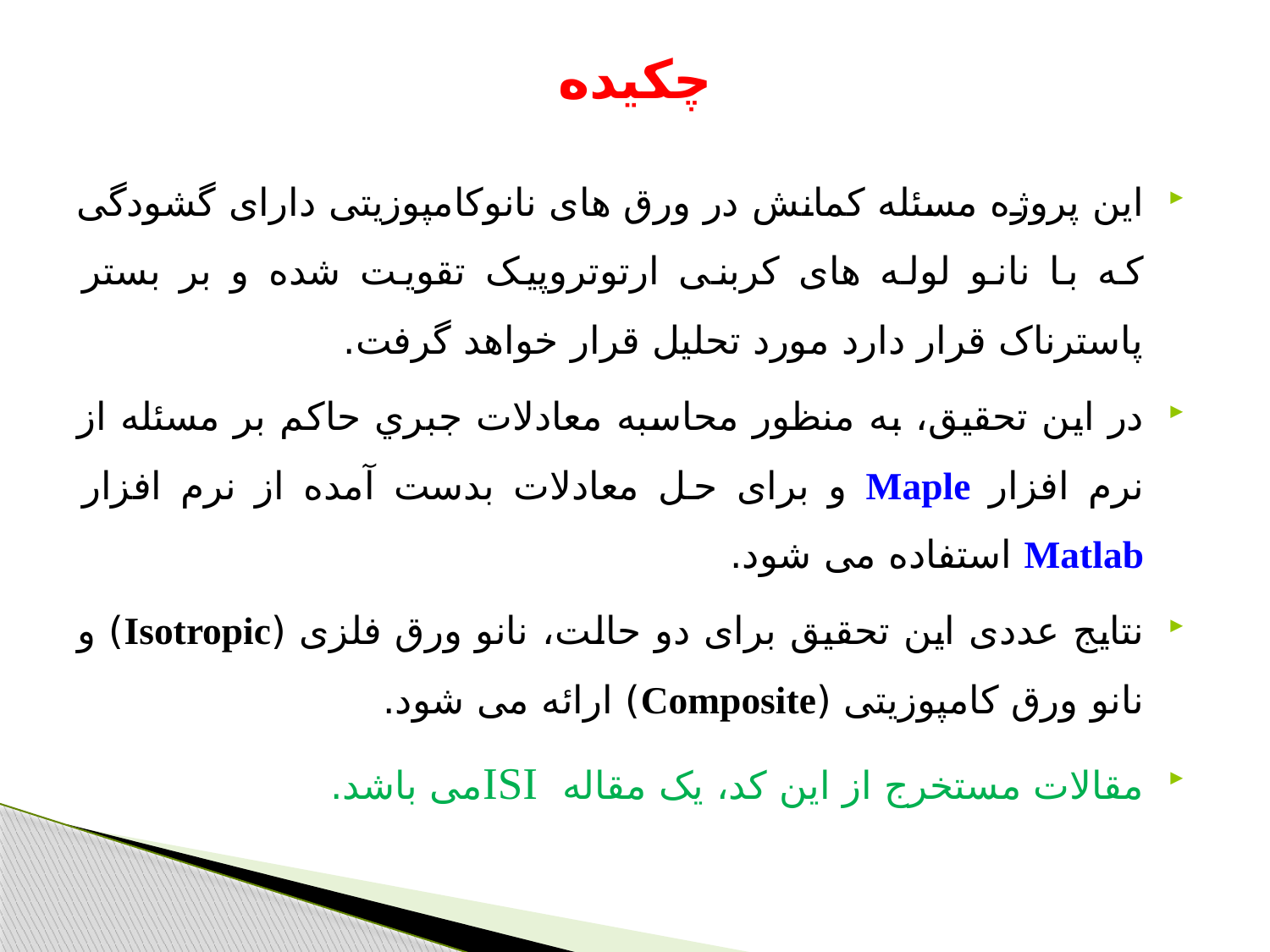

# چکیده
اين پروژه مسئله کمانش در ورق های نانوکامپوزیتی دارای گشودگی که با نانو لوله های کربنی ارتوتروپیک تقویت شده و بر بستر پاسترناک قرار دارد مورد تحلیل قرار خواهد گرفت.
در اين تحقیق، به منظور محاسبه معادلات جبري حاكم بر مسئله از نرم افزار Maple و برای حل معادلات بدست آمده از نرم افزار Matlab استفاده می شود.
نتایج عددی این تحقیق برای دو حالت، نانو ورق فلزی (Isotropic) و نانو ورق کامپوزیتی (Composite) ارائه می شود.
مقالات مستخرج از اين كد، یک مقاله  ISIمی باشد.